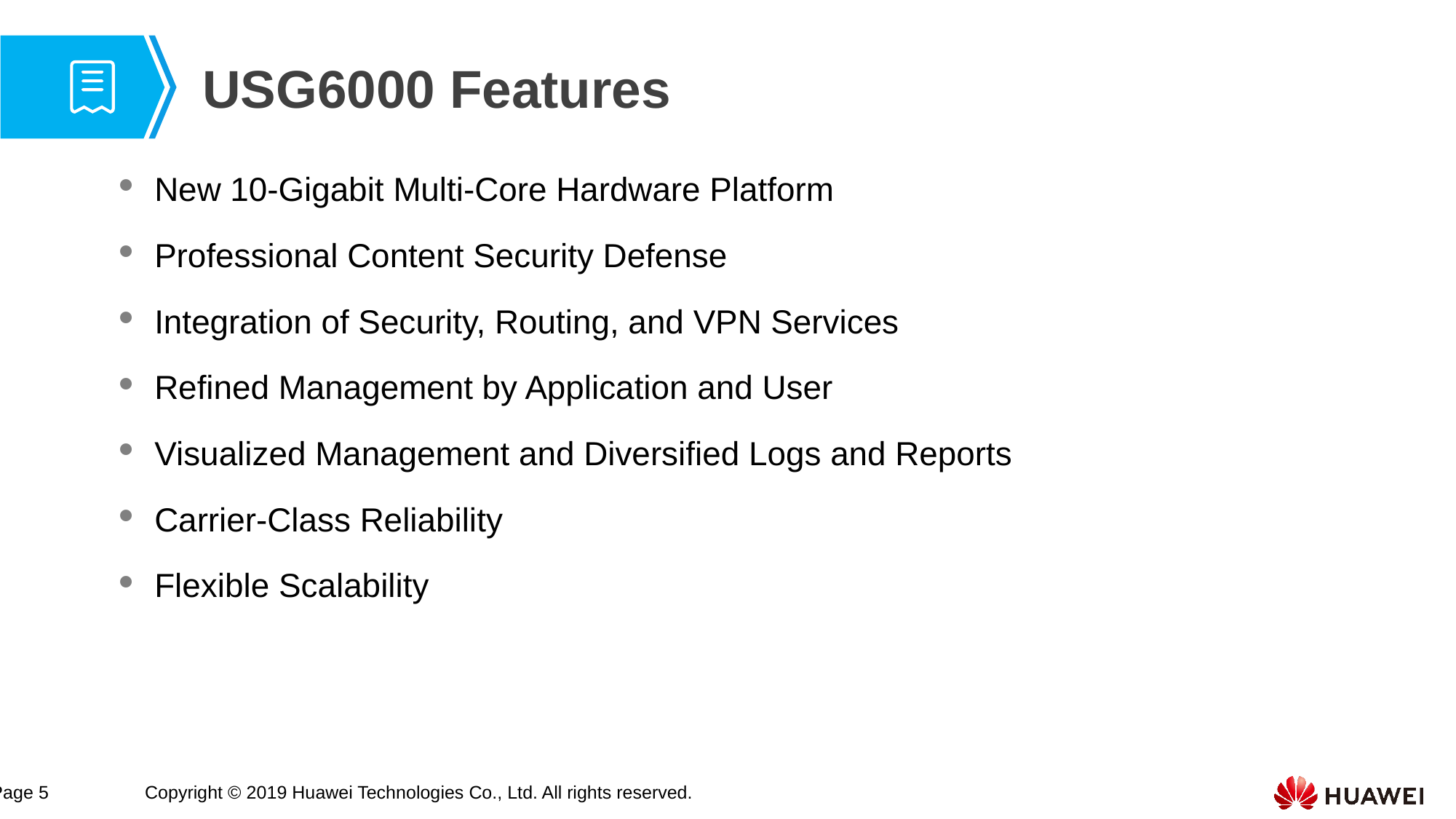

USG6000 Features
New 10-Gigabit Multi-Core Hardware Platform
Professional Content Security Defense
Integration of Security, Routing, and VPN Services
Refined Management by Application and User
Visualized Management and Diversified Logs and Reports
Carrier-Class Reliability
Flexible Scalability